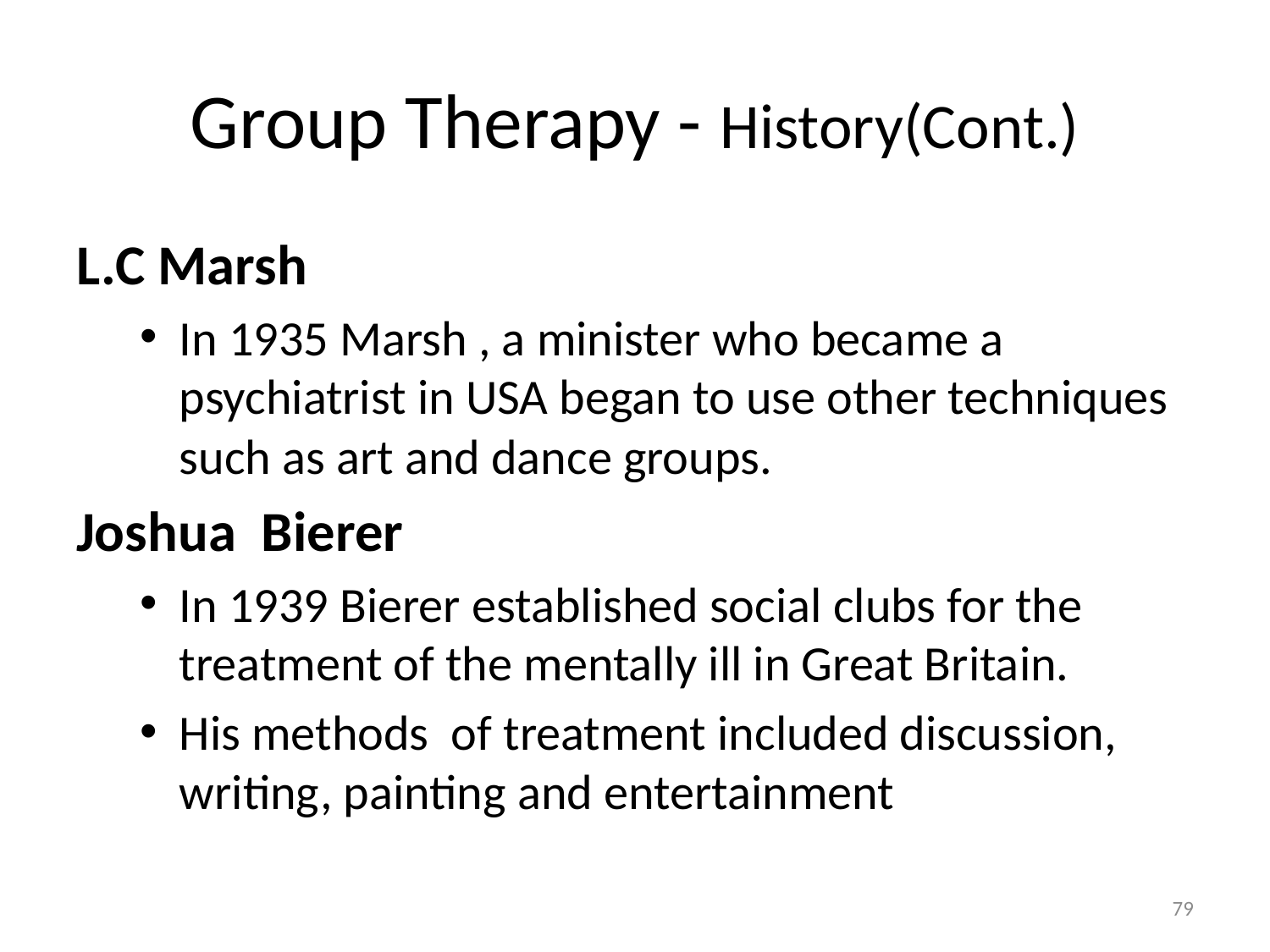

# Group Therapy - History(Cont.)
L.C Marsh
In 1935 Marsh , a minister who became a psychiatrist in USA began to use other techniques such as art and dance groups.
Joshua  Bierer
In 1939 Bierer established social clubs for the treatment of the mentally ill in Great Britain.
His methods  of treatment included discussion, writing, painting and entertainment

79